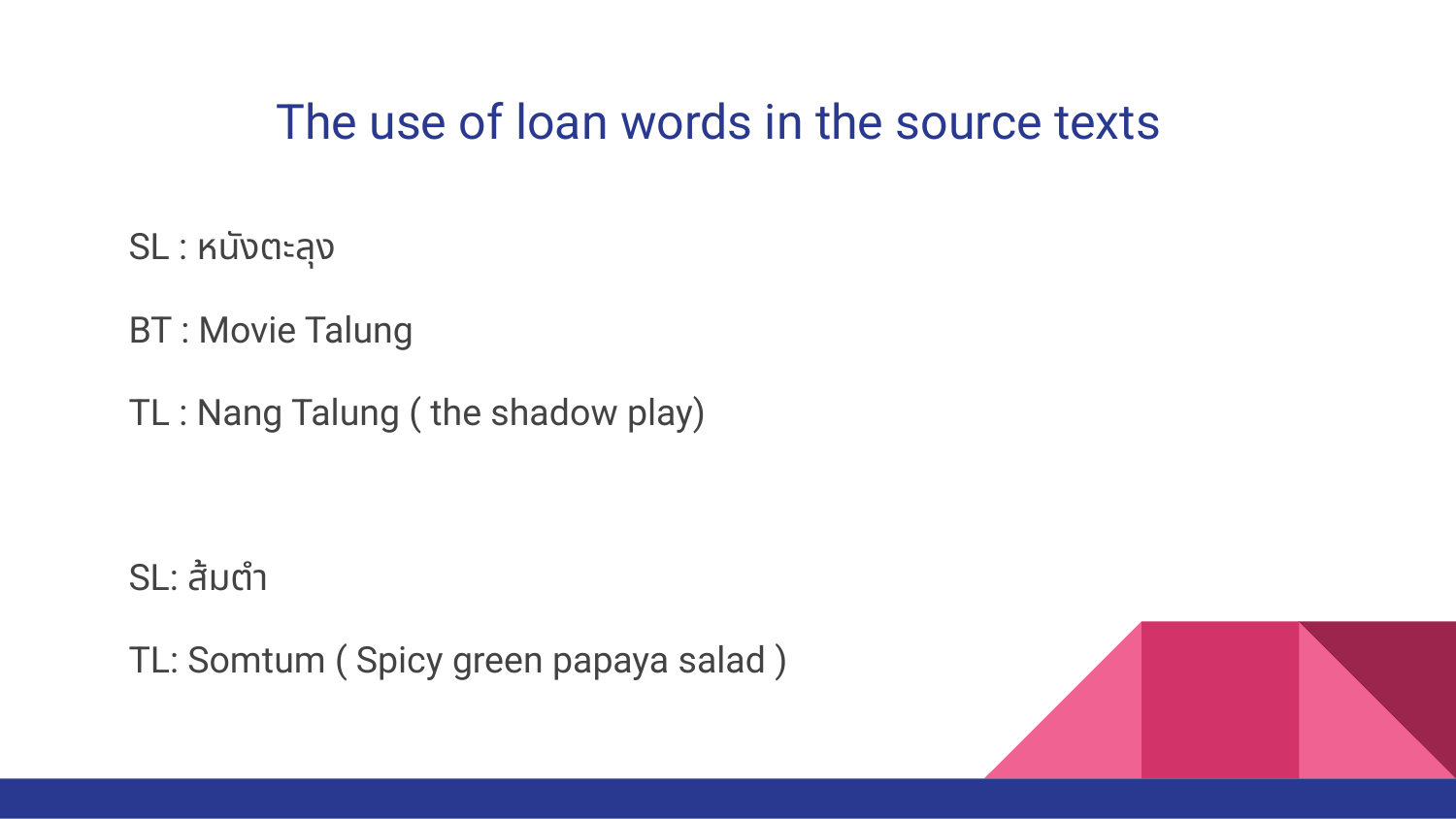

# The use of loan words in the source texts

SL : หนังตะลุง
BT : Movie Talung
TL : Nang Talung ( the shadow play)

SL: ส้มตำ
TL: Somtum ( Spicy green papaya salad )